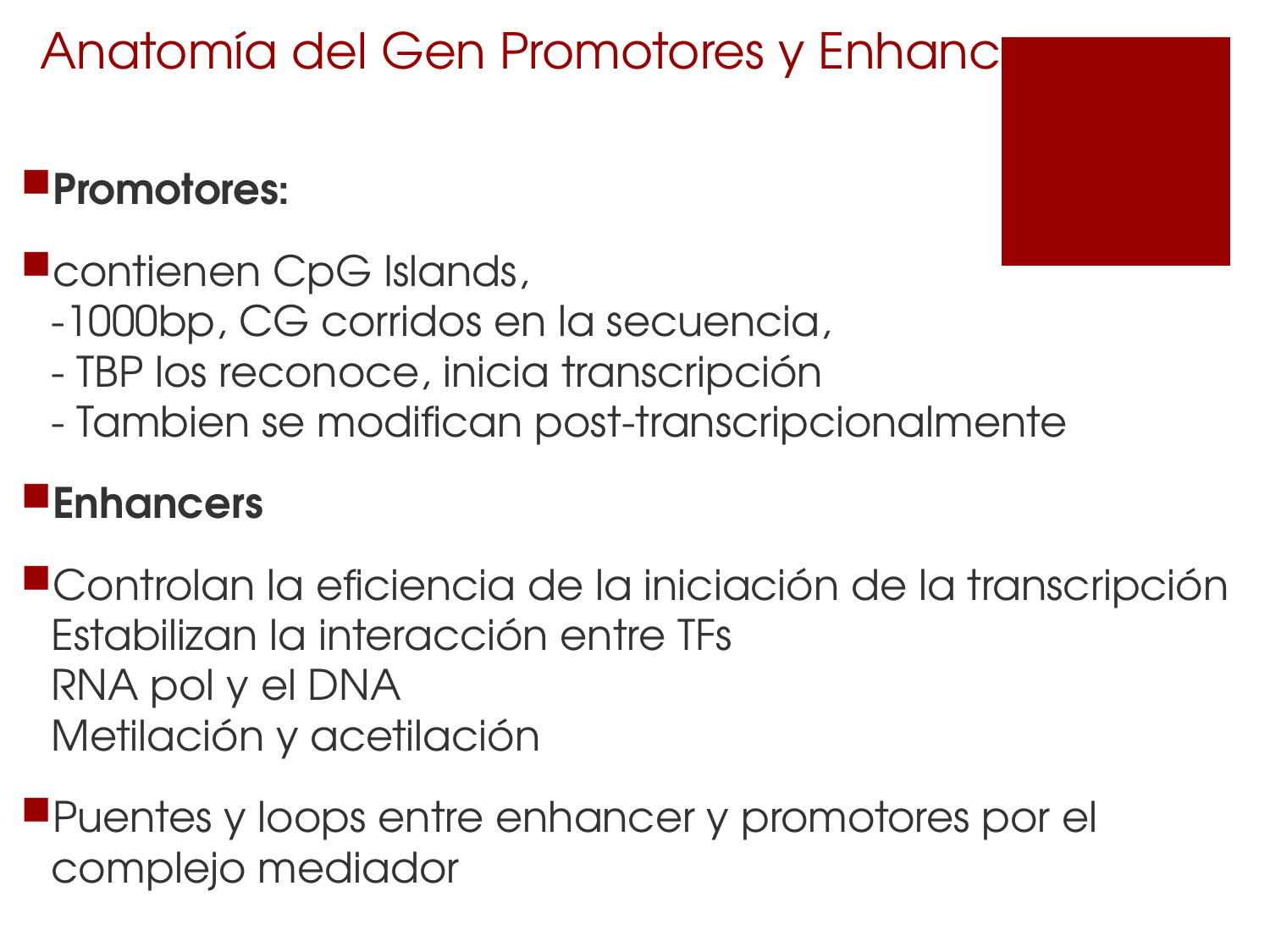

Anatomía del Gen Promotores y Enhancers
Promotores:
contienen CpG Islands,
-1000bp, CG corridos en la secuencia,
- TBP los reconoce, inicia transcripción
- Tambien se modifican post-transcripcionalmente
Enhancers
Controlan la eficiencia de la iniciación de la transcripción
Estabilizan la interacción entre TFs
RNA pol y el DNA
Metilación y acetilación
Puentes y loops entre enhancer y promotores por el complejo mediador